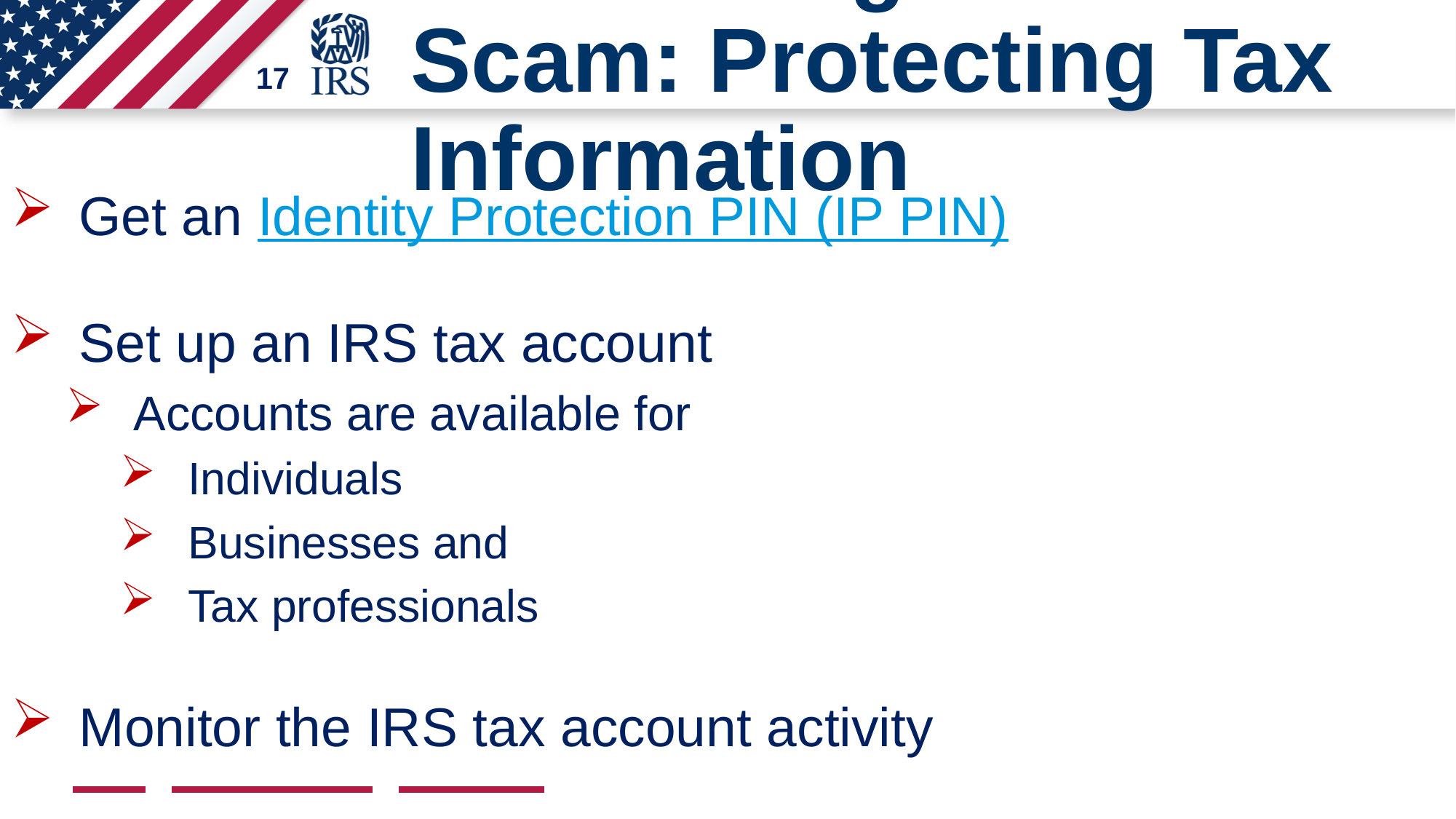

Recovering from a Scam: Protecting Tax Information
17
Get an Identity Protection PIN (IP PIN)
Set up an IRS tax account
Accounts are available for
Individuals
Businesses and
Tax professionals
Monitor the IRS tax account activity